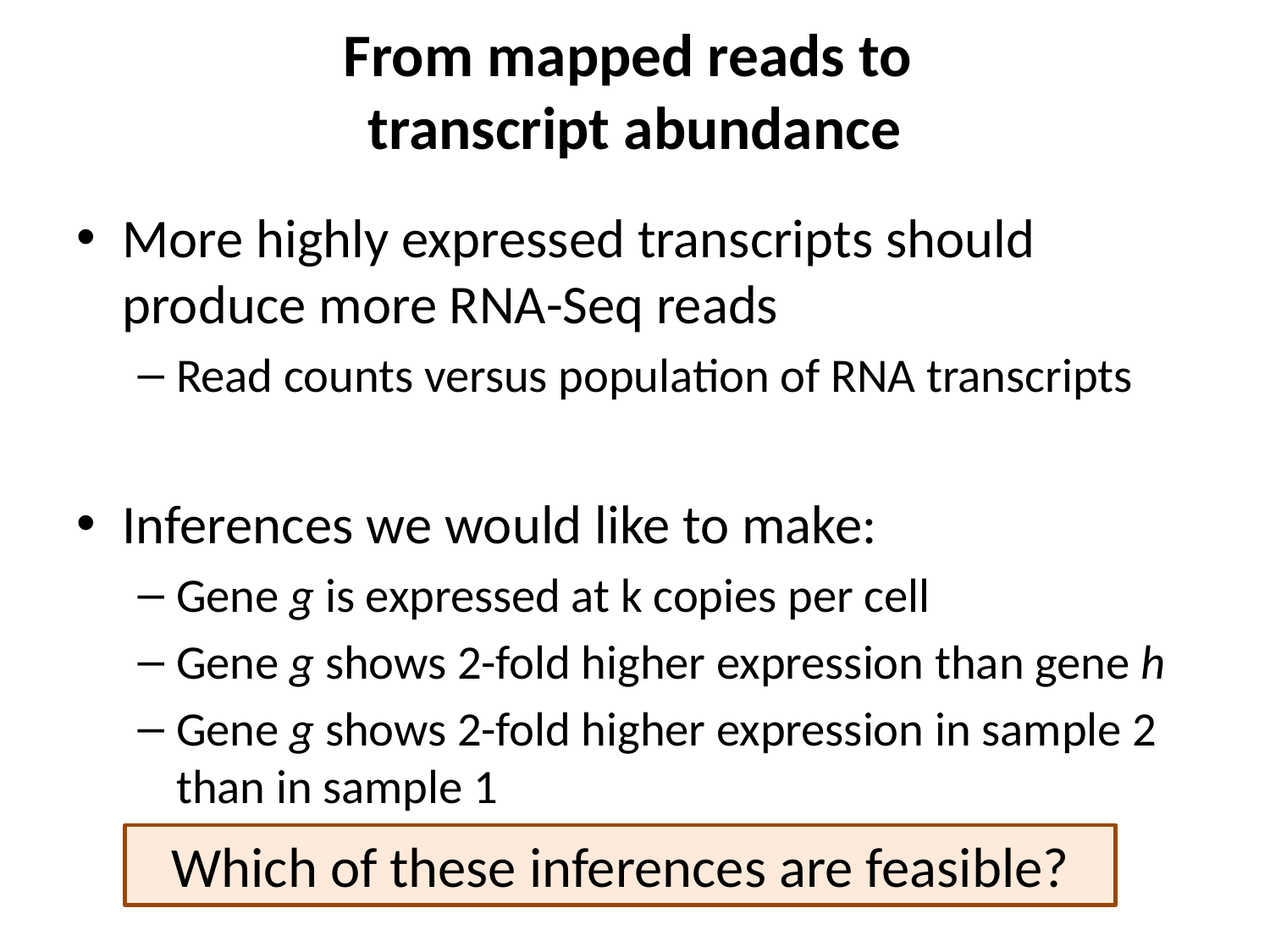

# From mapped reads to transcript abundance
More highly expressed transcripts should produce more RNA-Seq reads
Read counts versus population of RNA transcripts

Inferences we would like to make:
Gene g is expressed at k copies per cell
Gene g shows 2-fold higher expression than gene h
Gene g shows 2-fold higher expression in sample 2 than in sample 1
Which of these inferences are feasible?